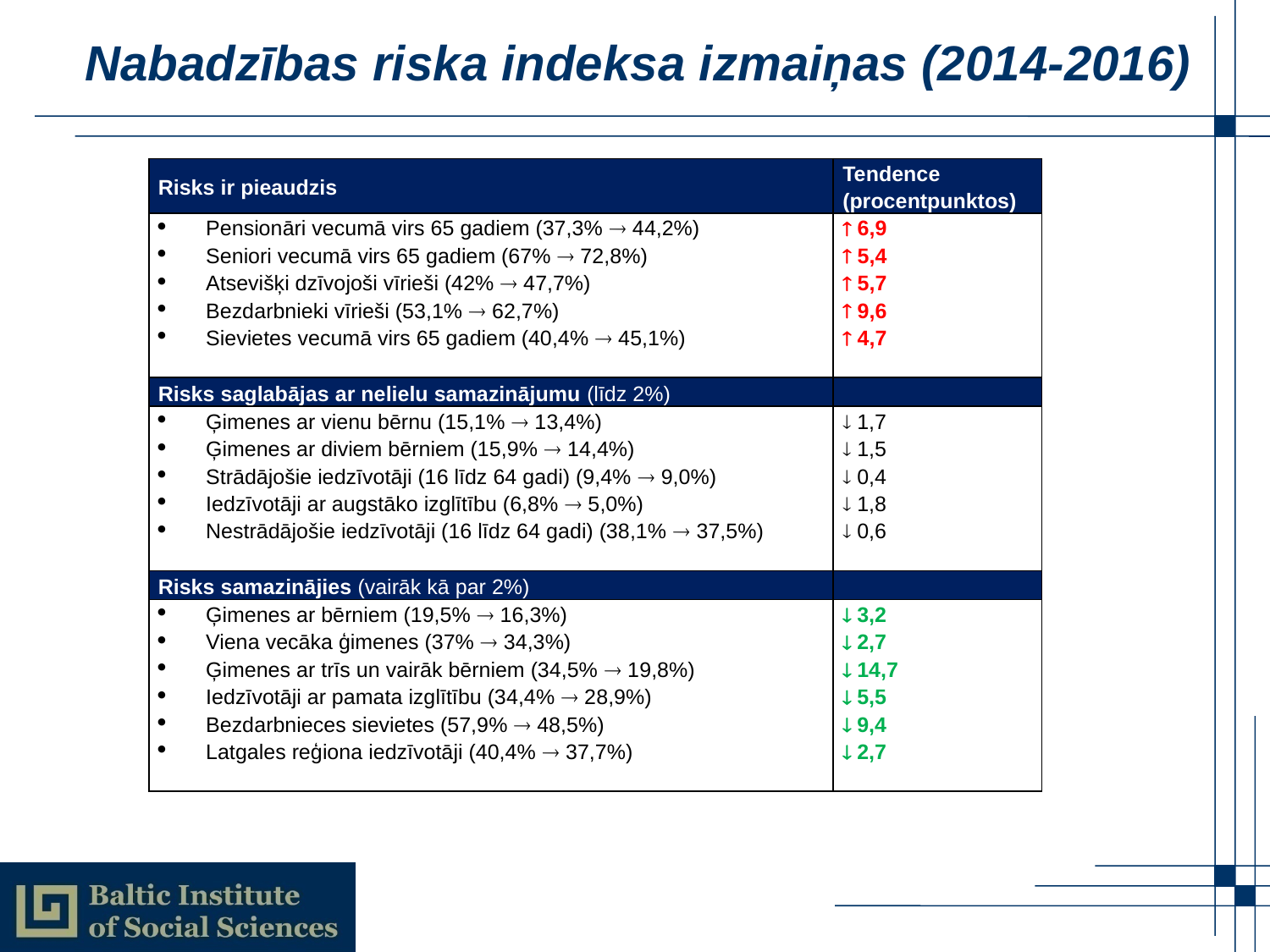

# Nabadzības riska indeksa izmaiņas (2014-2016)
| Risks ir pieaudzis | Tendence (procentpunktos) |
| --- | --- |
| Pensionāri vecumā virs 65 gadiem (37,3% → 44,2%) Seniori vecumā virs 65 gadiem (67% → 72,8%) Atsevišķi dzīvojoši vīrieši (42% → 47,7%) Bezdarbnieki vīrieši (53,1% → 62,7%) Sievietes vecumā virs 65 gadiem (40,4% → 45,1%) | ↑ 6,9 ↑ 5,4 ↑ 5,7 ↑ 9,6 ↑ 4,7 |
| Risks saglabājas ar nelielu samazinājumu (līdz 2%) |  |
| Ģimenes ar vienu bērnu (15,1% → 13,4%) Ģimenes ar diviem bērniem (15,9% → 14,4%) Strādājošie iedzīvotāji (16 līdz 64 gadi) (9,4% → 9,0%) Iedzīvotāji ar augstāko izglītību (6,8% → 5,0%) Nestrādājošie iedzīvotāji (16 līdz 64 gadi) (38,1% → 37,5%) | ↓ 1,7 ↓ 1,5 ↓ 0,4 ↓ 1,8 ↓ 0,6 |
| Risks samazinājies (vairāk kā par 2%) |  |
| Ģimenes ar bērniem (19,5% → 16,3%) Viena vecāka ģimenes (37% → 34,3%) Ģimenes ar trīs un vairāk bērniem (34,5% → 19,8%) Iedzīvotāji ar pamata izglītību (34,4% → 28,9%) Bezdarbnieces sievietes (57,9% → 48,5%) Latgales reģiona iedzīvotāji (40,4% → 37,7%) | ↓ 3,2 ↓ 2,7 ↓ 14,7 ↓ 5,5 ↓ 9,4 ↓ 2,7 |